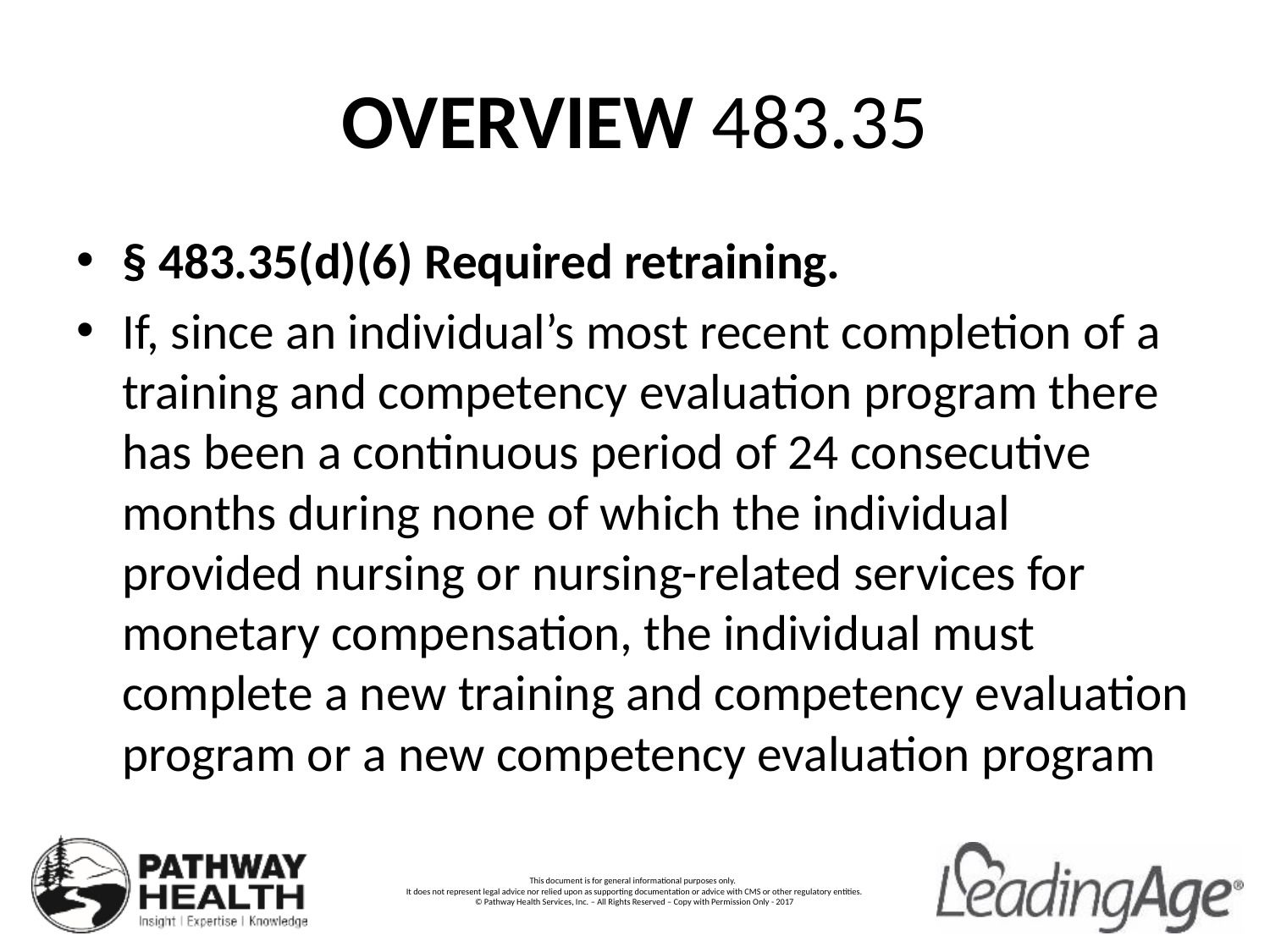

# OVERVIEW 483.35
§ 483.35(d)(6) Required retraining.
If, since an individual’s most recent completion of a training and competency evaluation program there has been a continuous period of 24 consecutive months during none of which the individual provided nursing or nursing-related services for monetary compensation, the individual must complete a new training and competency evaluation program or a new competency evaluation program